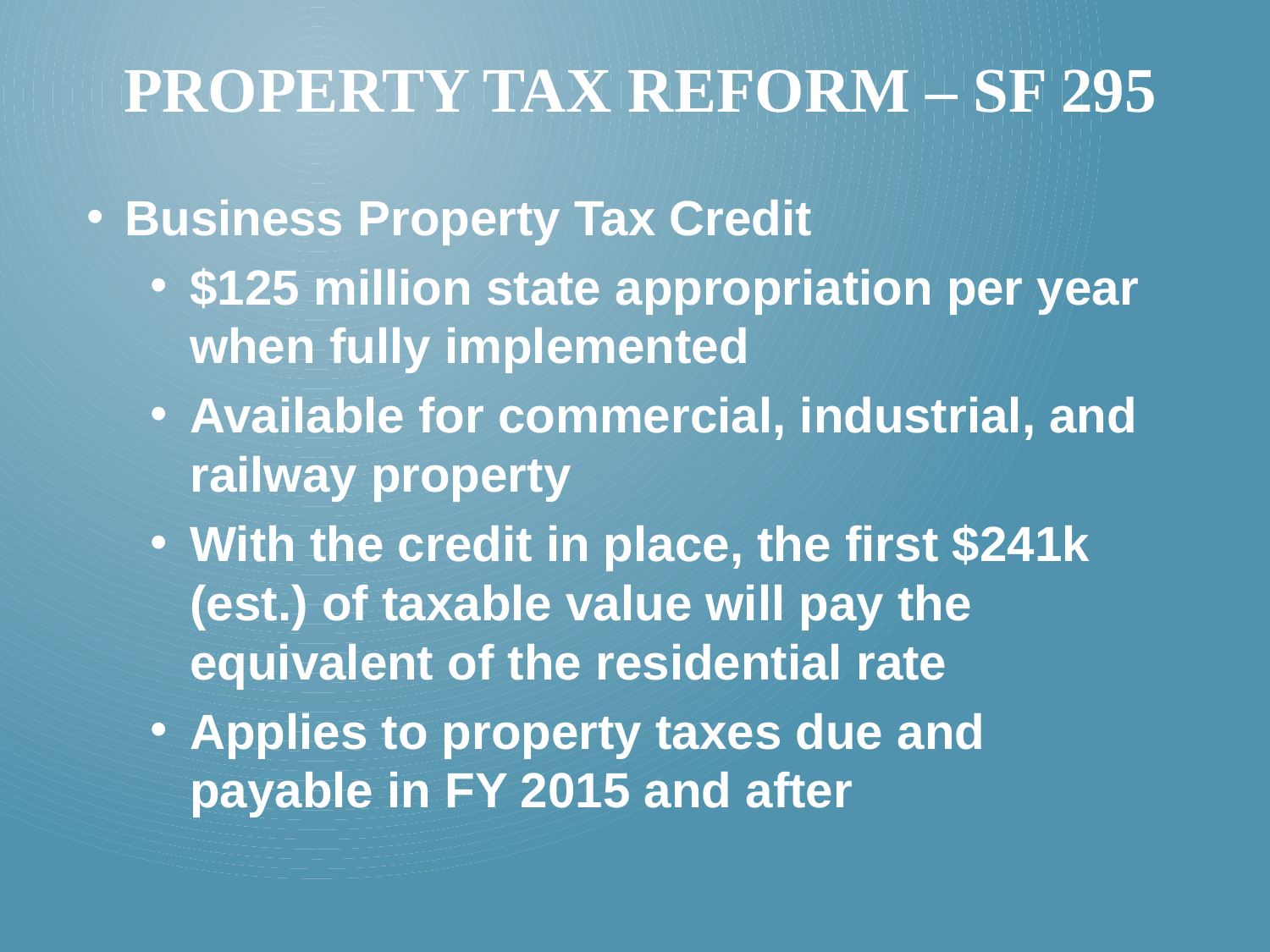

# Property Tax Reform – SF 295
Business Property Tax Credit
$125 million state appropriation per year when fully implemented
Available for commercial, industrial, and railway property
With the credit in place, the first $241k (est.) of taxable value will pay the equivalent of the residential rate
Applies to property taxes due and payable in FY 2015 and after